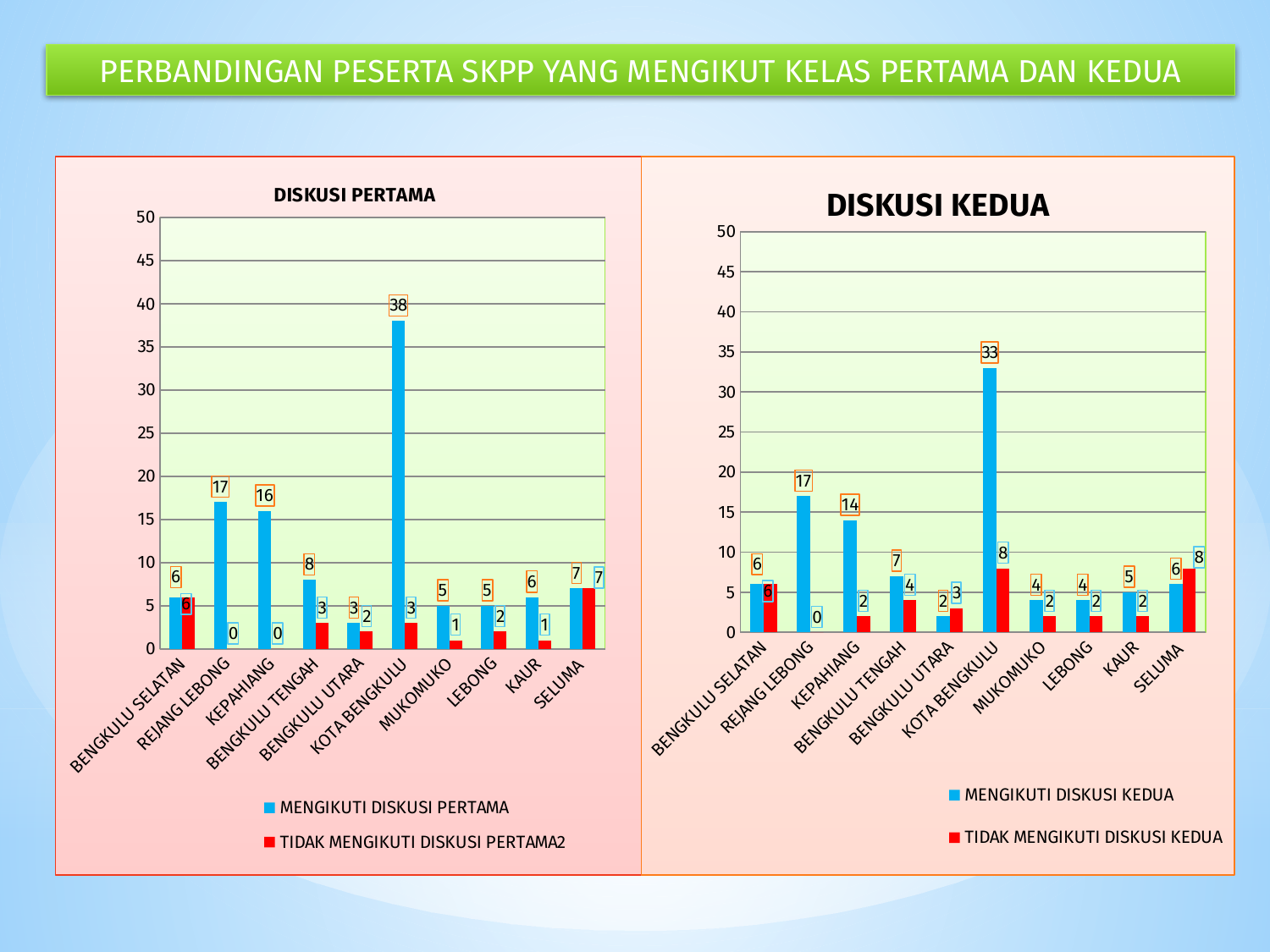

PERBANDINGAN PESERTA SKPP YANG MENGIKUT KELAS PERTAMA DAN KEDUA

### Chart: DISKUSI PERTAMA

| Category | MENGIKUTI DISKUSI PERTAMA | TIDAK MENGIKUTI DISKUSI PERTAMA2 |
|---|---|---|
| BENGKULU SELATAN | 6.0 | 6.0 |
| REJANG LEBONG | 17.0 | 0.0 |
| KEPAHIANG | 16.0 | 0.0 |
| BENGKULU TENGAH | 8.0 | 3.0 |
| BENGKULU UTARA | 3.0 | 2.0 |
| KOTA BENGKULU | 38.0 | 3.0 |
| MUKOMUKO | 5.0 | 1.0 |
| LEBONG | 5.0 | 2.0 |
| KAUR | 6.0 | 1.0 |
| SELUMA  | 7.0 | 7.0 |

### Chart: DISKUSI KEDUA

| Category | MENGIKUTI DISKUSI KEDUA | TIDAK MENGIKUTI DISKUSI KEDUA |
|---|---|---|
| BENGKULU SELATAN | 6.0 | 6.0 |
| REJANG LEBONG | 17.0 | 0.0 |
| KEPAHIANG | 14.0 | 2.0 |
| BENGKULU TENGAH | 7.0 | 4.0 |
| BENGKULU UTARA | 2.0 | 3.0 |
| KOTA BENGKULU | 33.0 | 8.0 |
| MUKOMUKO | 4.0 | 2.0 |
| LEBONG | 4.0 | 2.0 |
| KAUR | 5.0 | 2.0 |
| SELUMA  | 6.0 | 8.0 |